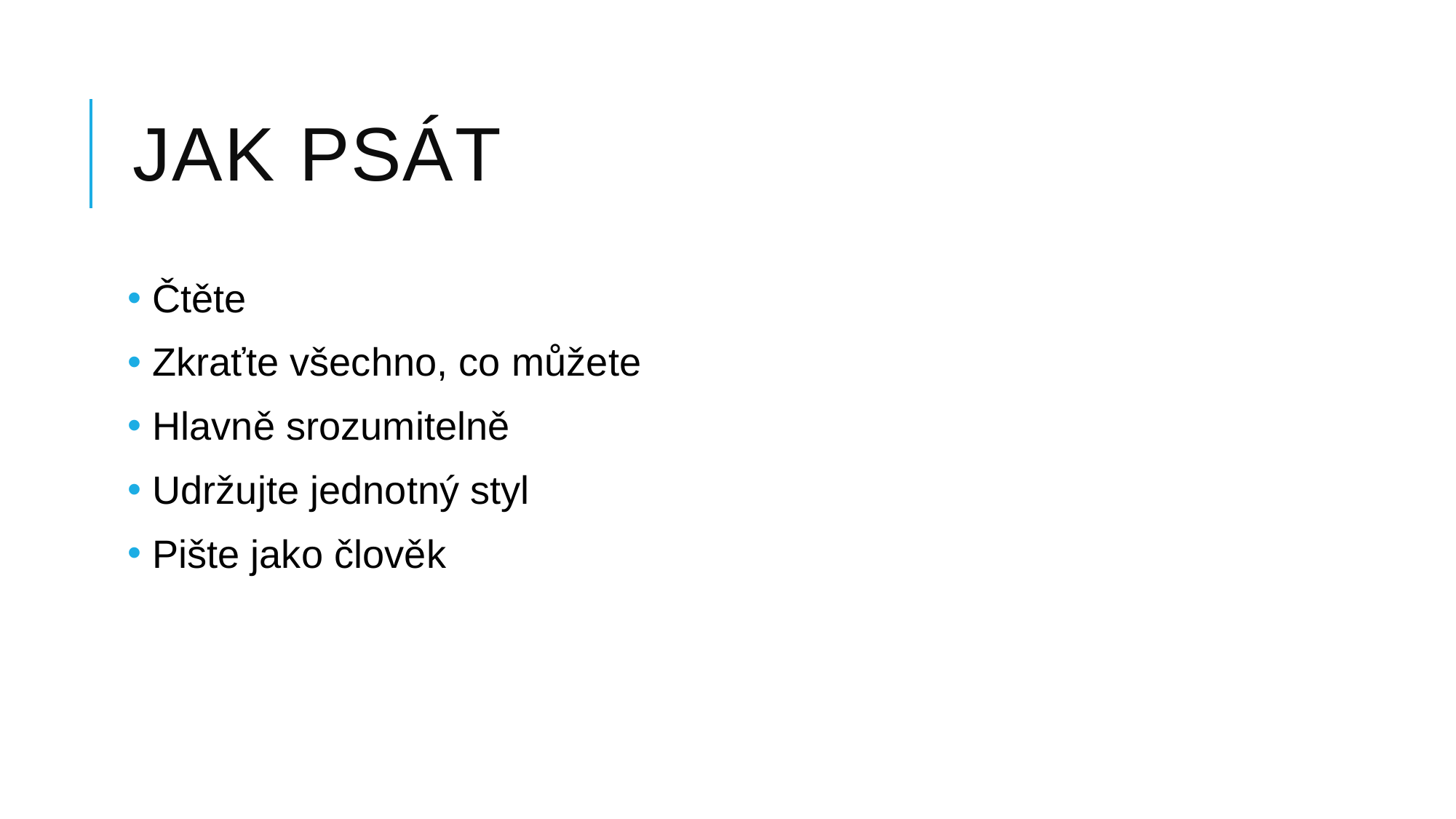

# jak psát
 Čtěte
 Zkraťte všechno, co můžete
 Hlavně srozumitelně
 Udržujte jednotný styl
 Pište jako člověk